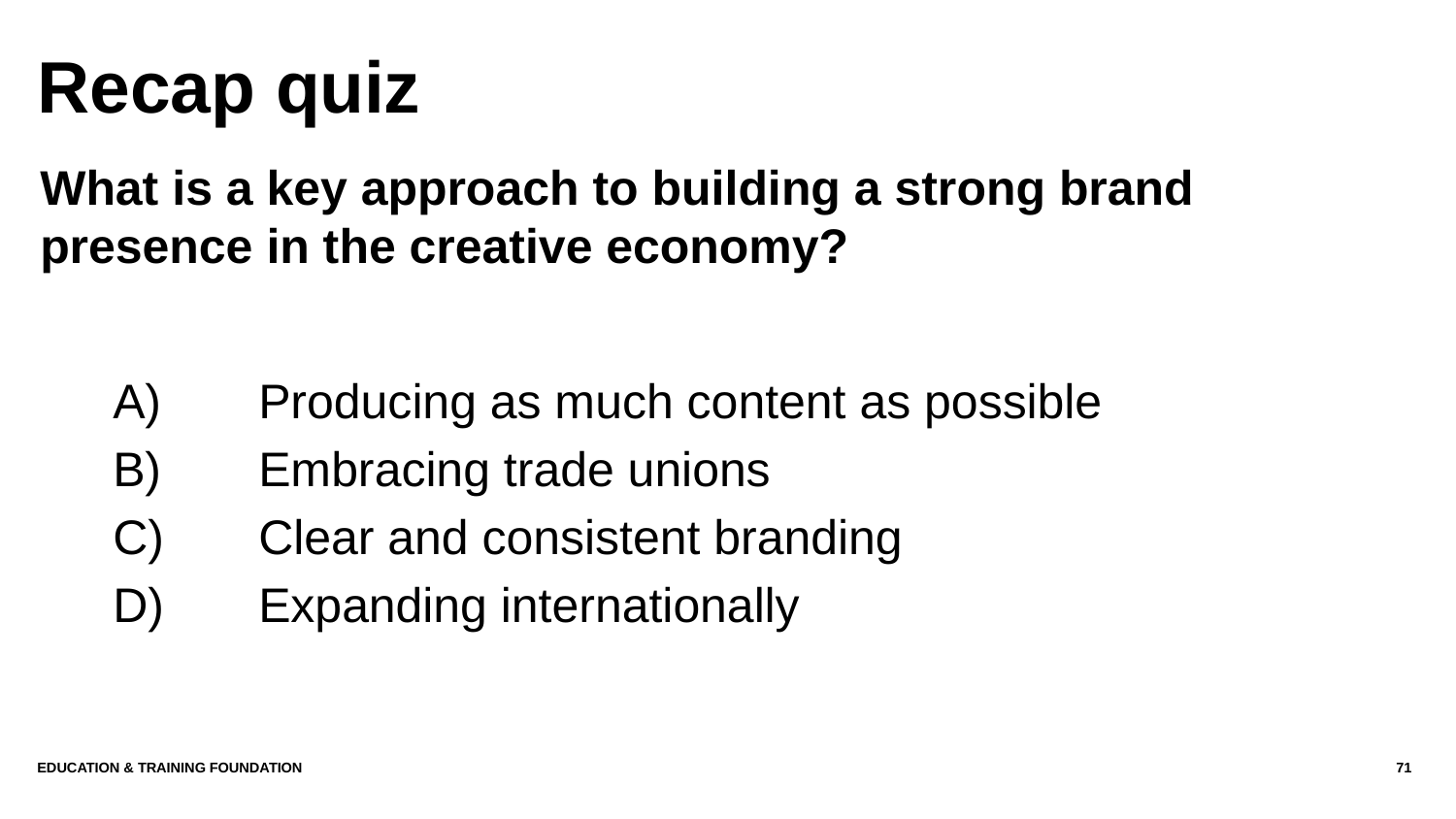

# Recap quiz
What is a key approach to building a strong brand presence in the creative economy?

A)	Producing as much content as possible
B)	Embracing trade unions
C)	Clear and consistent branding
D)	Expanding internationally

Education & Training Foundation
71